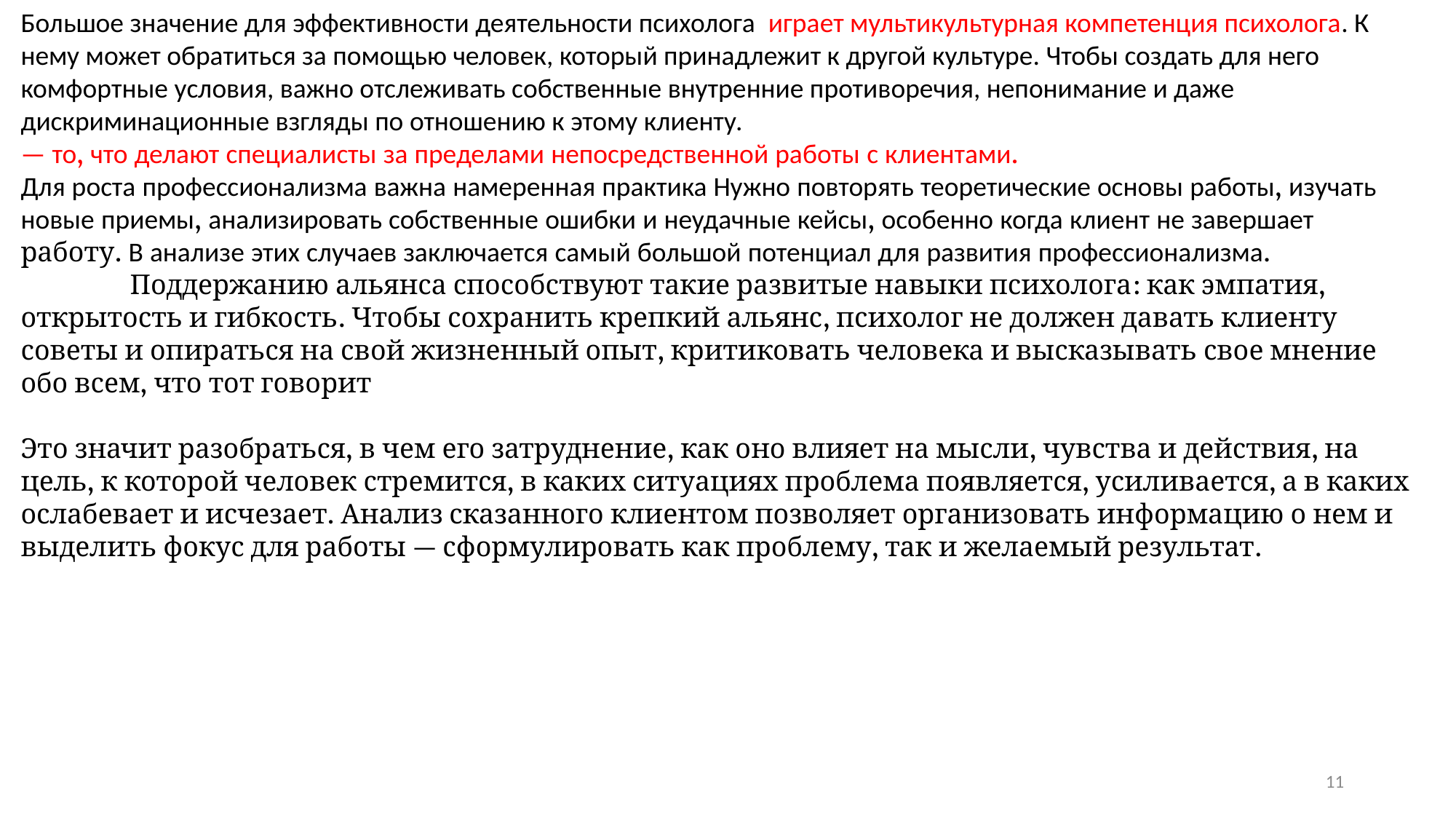

Большое значение для эффективности деятельности психолога  играет мультикультурная компетенция психолога. К нему может обратиться за помощью человек, который принадлежит к другой культуре. Чтобы создать для него комфортные условия, важно отслеживать собственные внутренние противоречия, непонимание и даже дискриминационные взгляды по отношению к этому клиенту.
— то, что делают специалисты за пределами непосредственной работы с клиентами.
Для роста профессионализма важна намеренная практика Нужно повторять теоретические основы работы, изучать новые приемы, анализировать собственные ошибки и неудачные кейсы, особенно когда клиент не завершает работу. В анализе этих случаев заключается самый большой потенциал для развития профессионализма.
	Поддержанию альянса способствуют такие развитые навыки психолога: как эмпатия, открытость и гибкость. Чтобы сохранить крепкий альянс, психолог не должен давать клиенту советы и опираться на свой жизненный опыт, критиковать человека и высказывать свое мнение обо всем, что тот говорит

Это значит разобраться, в чем его затруднение, как оно влияет на мысли, чувства и действия, на цель, к которой человек стремится, в каких ситуациях проблема появляется, усиливается, а в каких ослабевает и исчезает. Анализ сказанного клиентом позволяет организовать информацию о нем и выделить фокус для работы — сформулировать как проблему, так и желаемый результат.

11